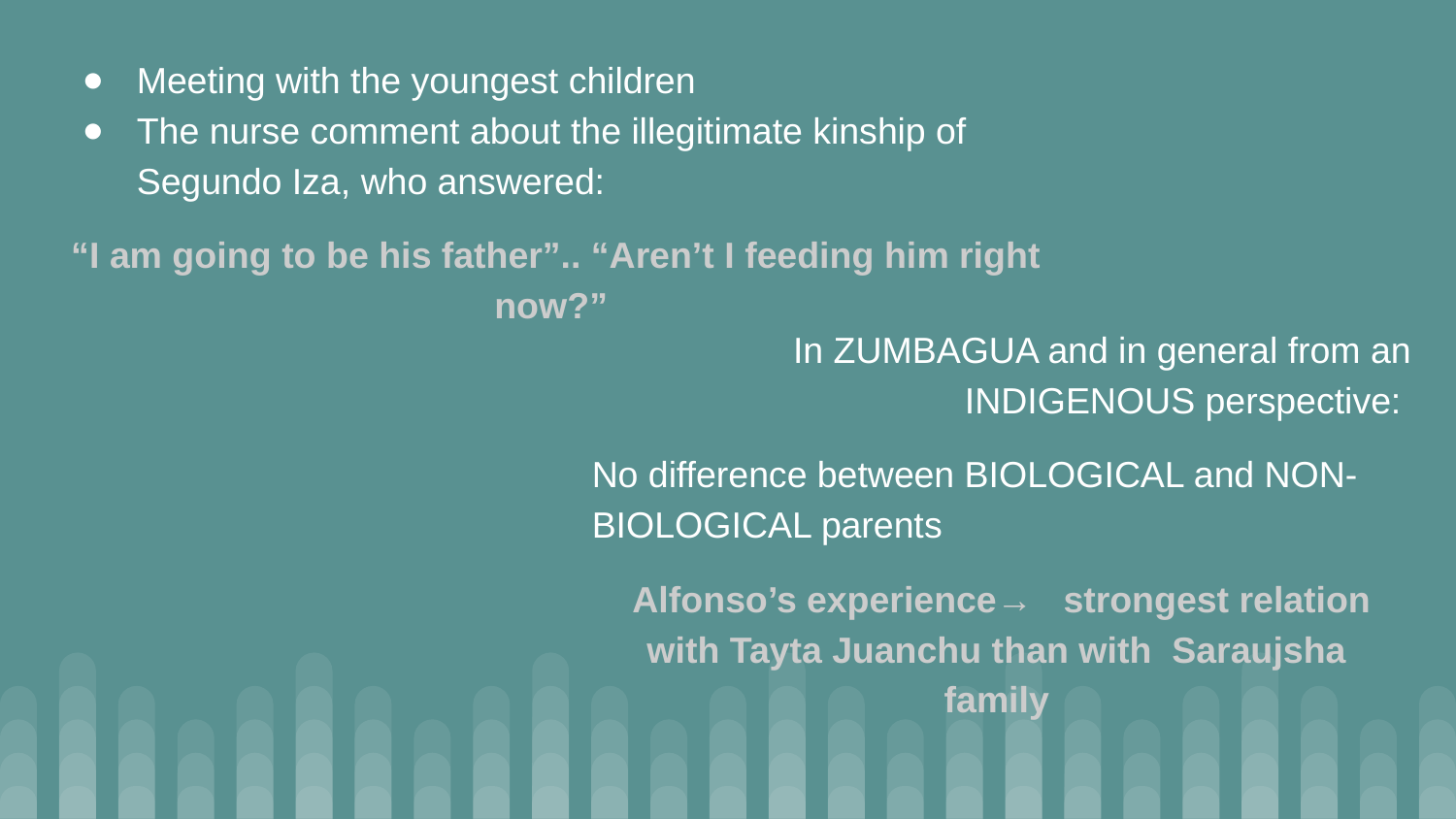

# Meeting with the youngest children
The nurse comment about the illegitimate kinship of Segundo Iza, who answered:
“I am going to be his father”.. “Aren’t I feeding him right now?”

In ZUMBAGUA and in general from an INDIGENOUS perspective:
No difference between BIOLOGICAL and NON-BIOLOGICAL parents
Alfonso’s experience→   strongest relation with Tayta Juanchu than with  Saraujsha  family